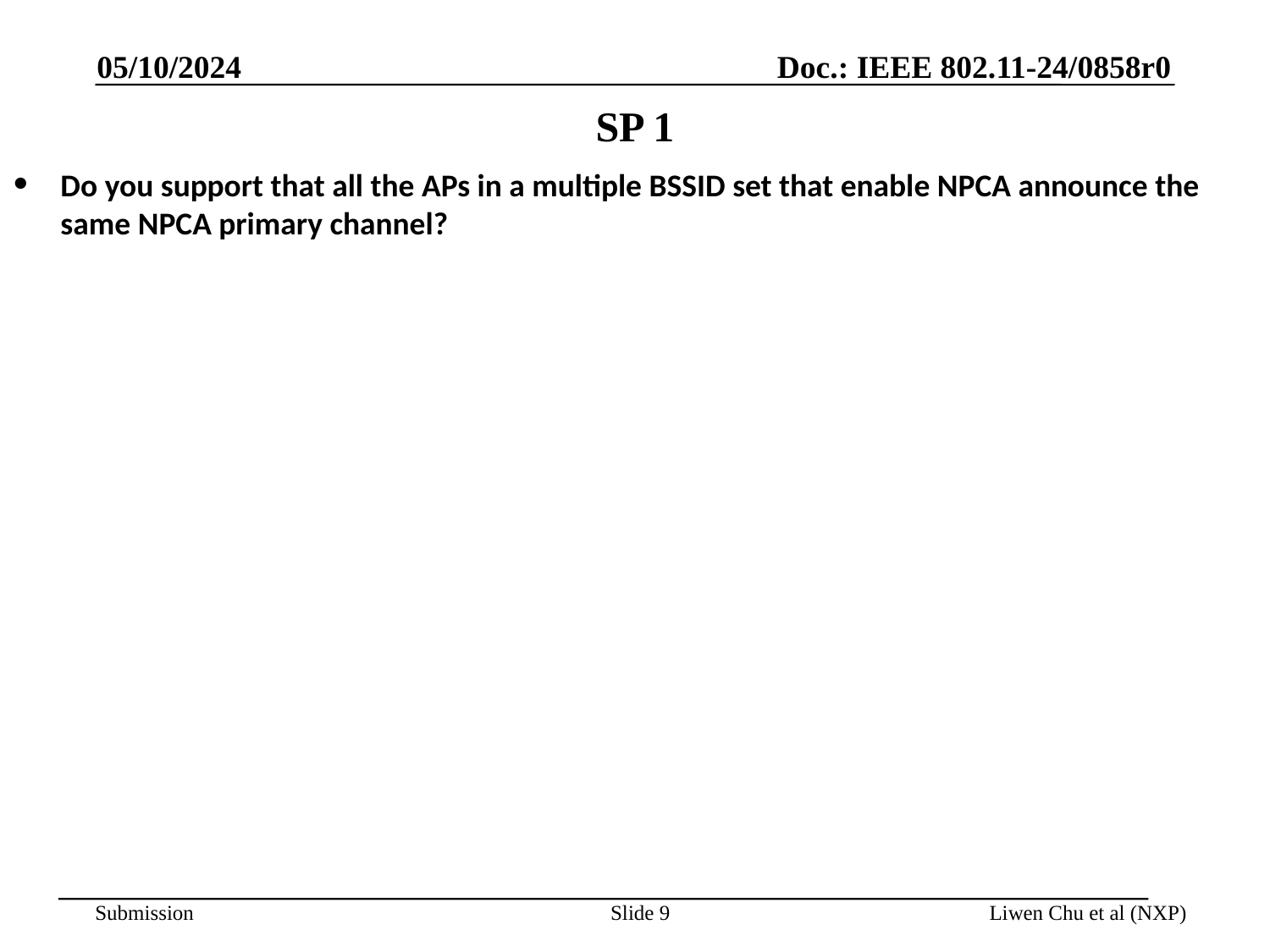

05/10/2024
# SP 1
Do you support that all the APs in a multiple BSSID set that enable NPCA announce the same NPCA primary channel?
Slide 9
Liwen Chu et al (NXP)